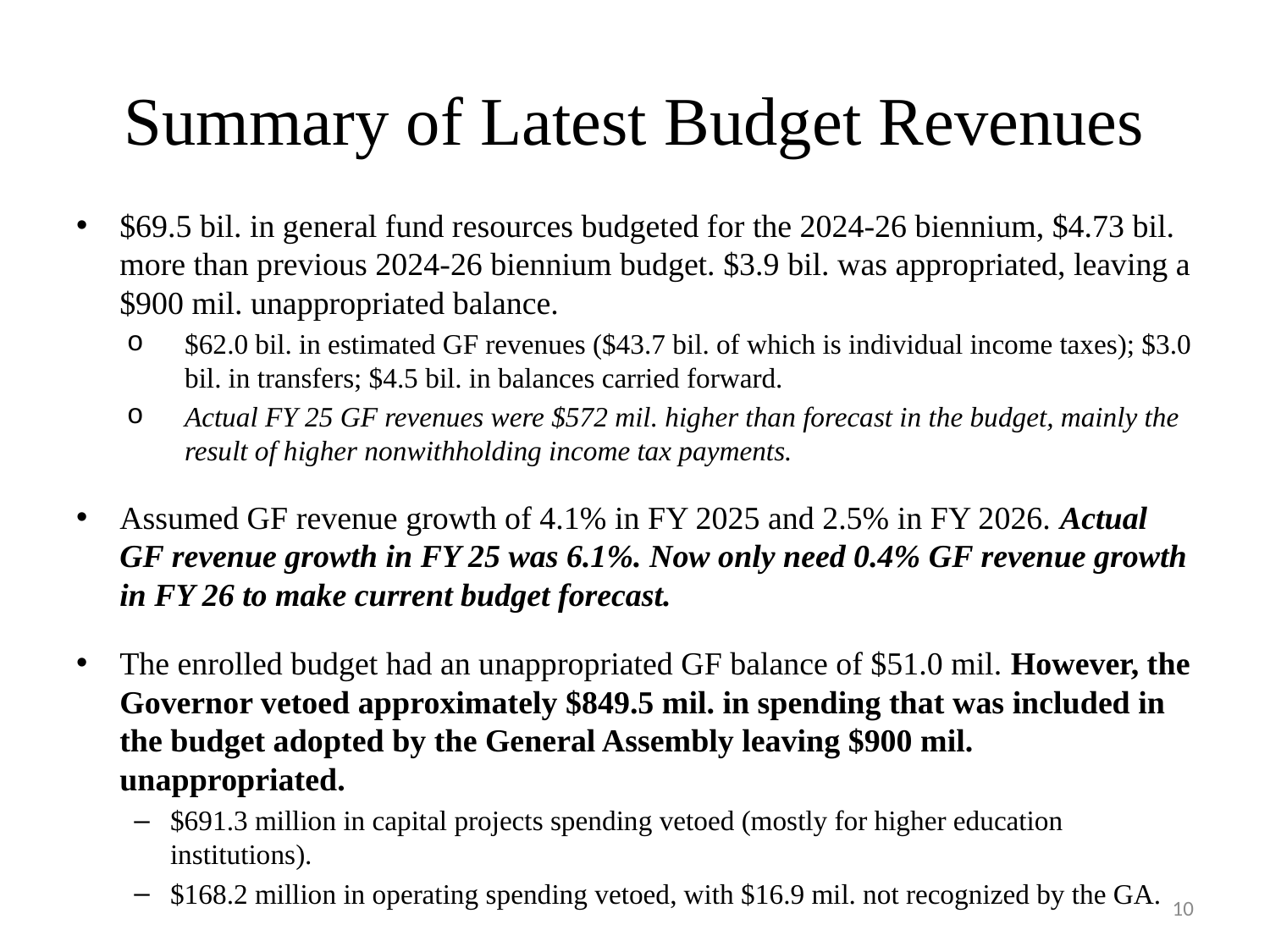

# Summary of Latest Budget Revenues
$69.5 bil. in general fund resources budgeted for the 2024-26 biennium, $4.73 bil. more than previous 2024-26 biennium budget. $3.9 bil. was appropriated, leaving a $900 mil. unappropriated balance.
$62.0 bil. in estimated GF revenues ($43.7 bil. of which is individual income taxes); $3.0 bil. in transfers; $4.5 bil. in balances carried forward.
Actual FY 25 GF revenues were $572 mil. higher than forecast in the budget, mainly the result of higher nonwithholding income tax payments.

Assumed GF revenue growth of 4.1% in FY 2025 and 2.5% in FY 2026. Actual GF revenue growth in FY 25 was 6.1%. Now only need 0.4% GF revenue growth in FY 26 to make current budget forecast.

The enrolled budget had an unappropriated GF balance of $51.0 mil. However, the Governor vetoed approximately $849.5 mil. in spending that was included in the budget adopted by the General Assembly leaving $900 mil. unappropriated.
$691.3 million in capital projects spending vetoed (mostly for higher education institutions).
$168.2 million in operating spending vetoed, with $16.9 mil. not recognized by the GA.

10